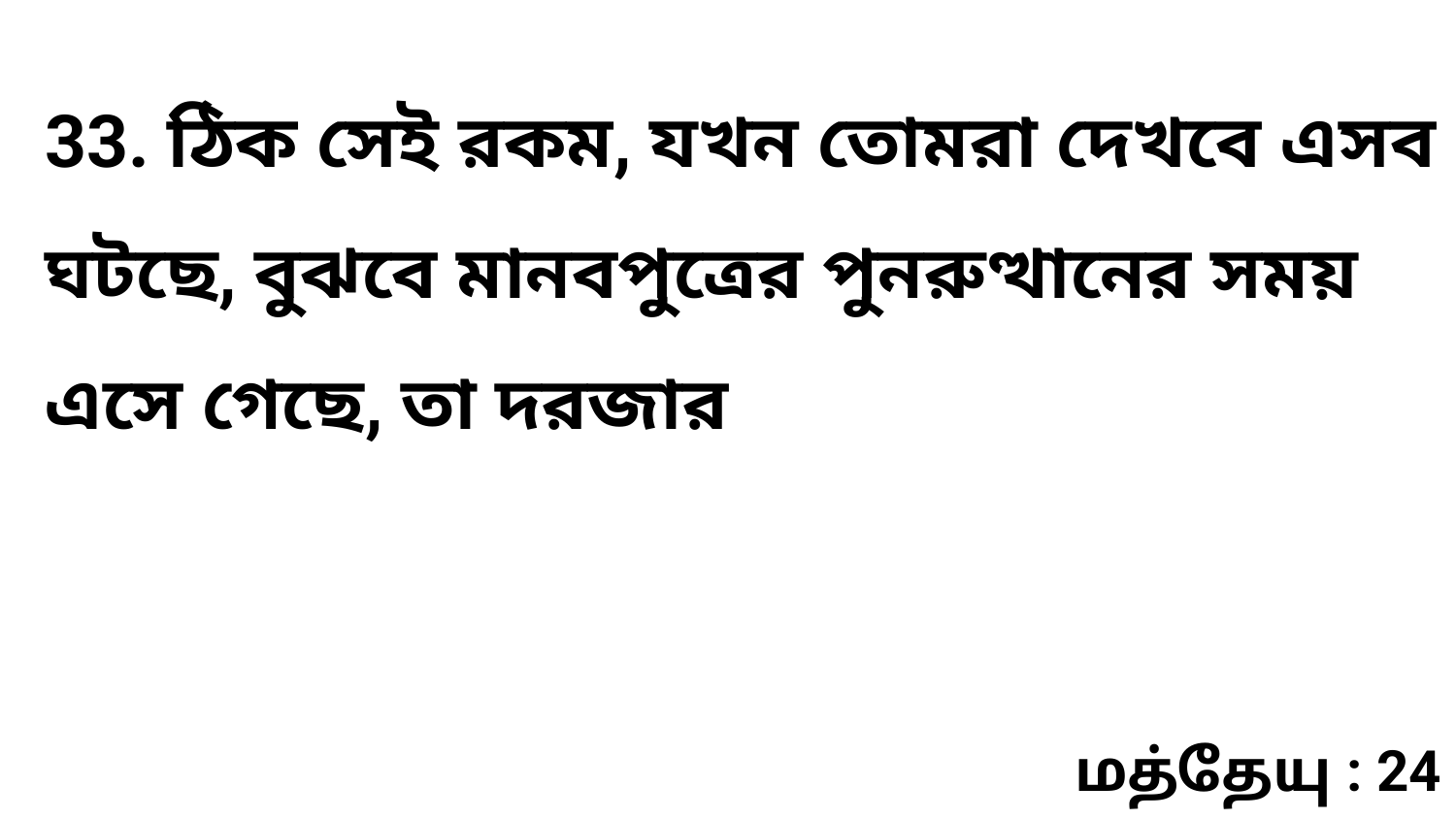

33. ঠিক সেই রকম, যখন তোমরা দেখবে এসব ঘটছে, বুঝবে মানবপুত্রের পুনরুত্থানের সময় এসে গেছে, তা দরজার
மத்தேயு : 24